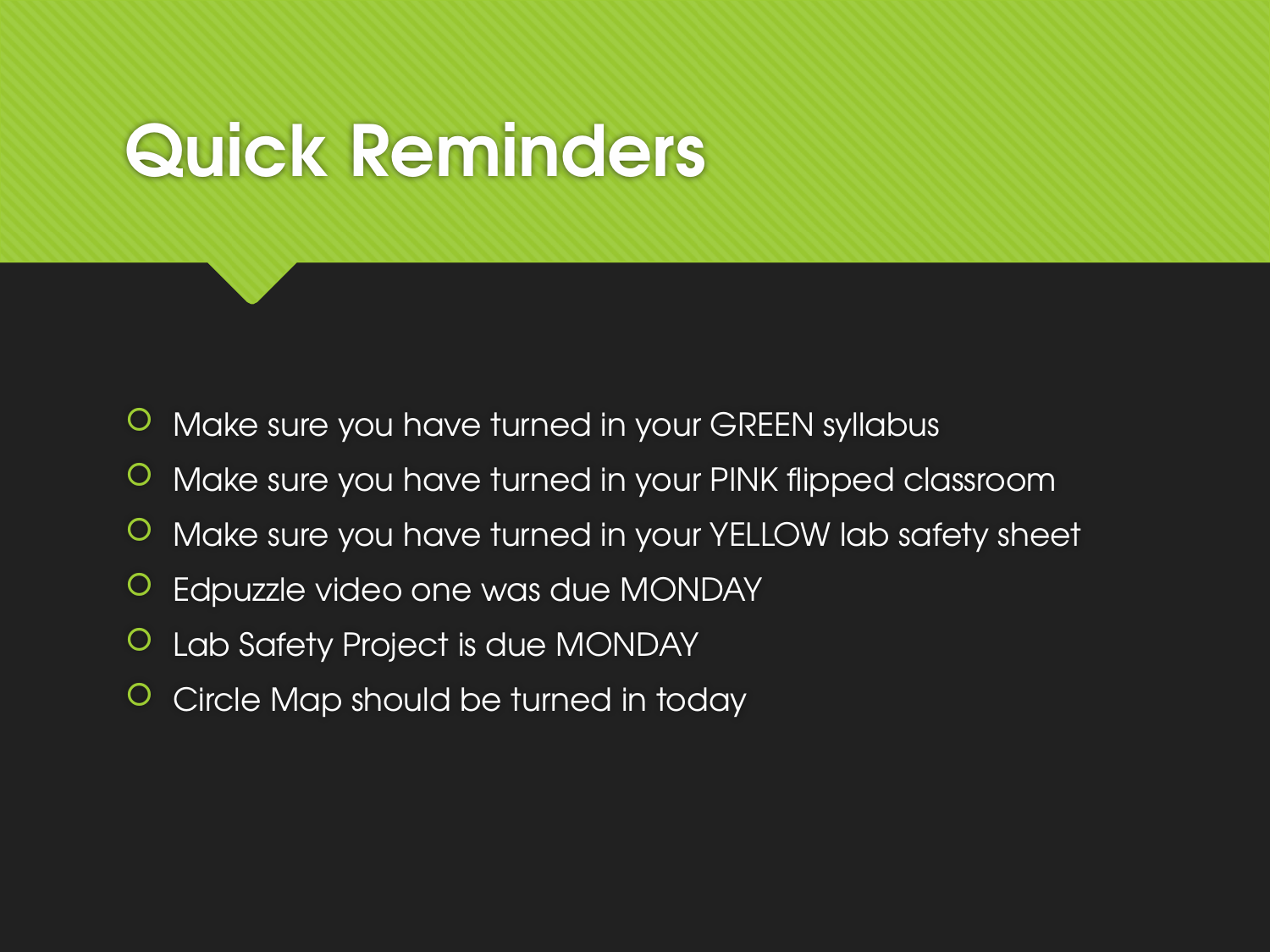

# Quick Reminders
Make sure you have turned in your GREEN syllabus
Make sure you have turned in your PINK flipped classroom
Make sure you have turned in your YELLOW lab safety sheet
Edpuzzle video one was due MONDAY
Lab Safety Project is due MONDAY
Circle Map should be turned in today